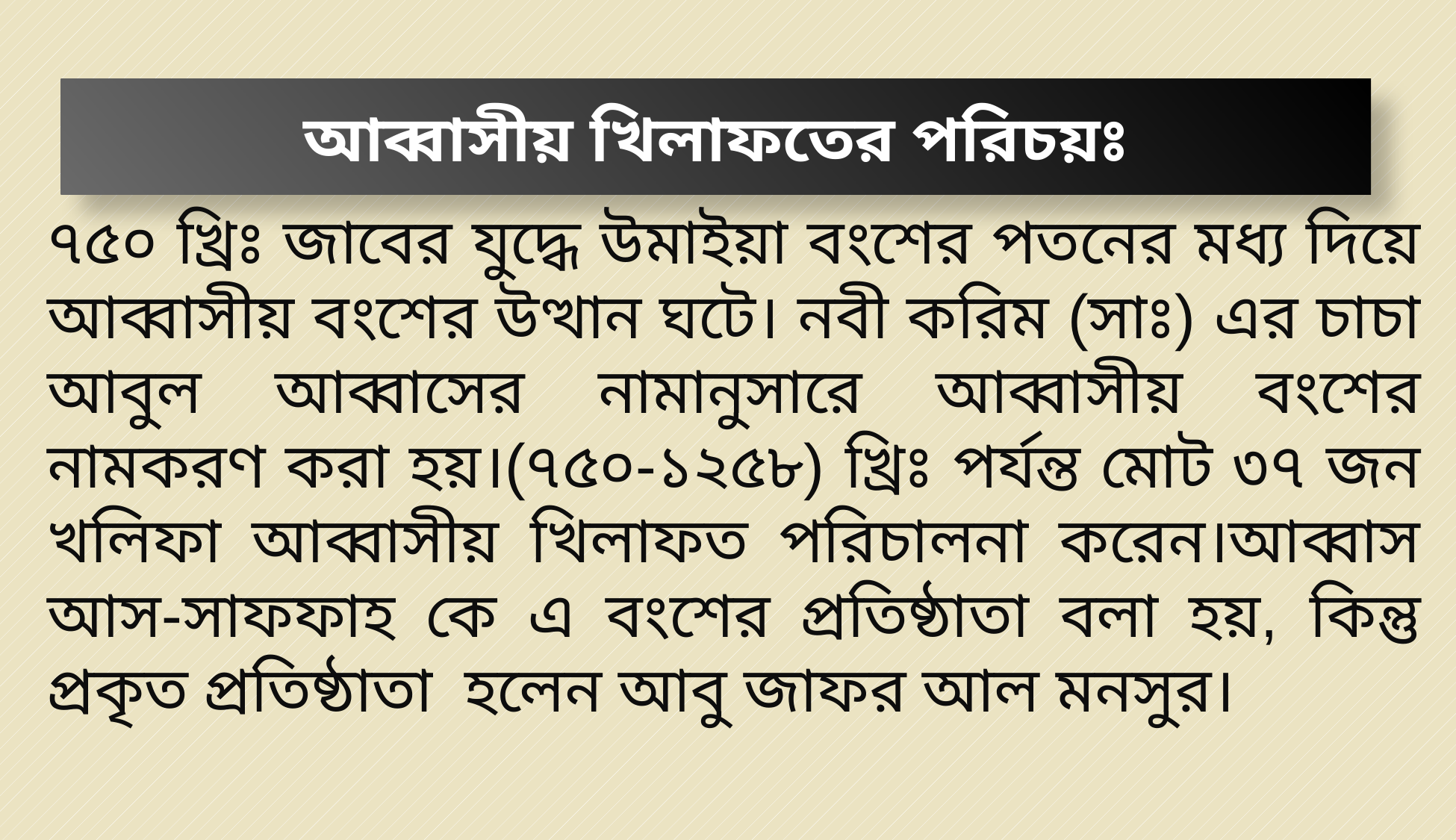

# আব্বাসীয় খিলাফতের পরিচয়ঃ
৭৫০ খ্রিঃ জাবের যুদ্ধে উমাইয়া বংশের পতনের মধ্য দিয়ে আব্বাসীয় বংশের উত্থান ঘটে। নবী করিম (সাঃ) এর চাচা আবুল আব্বাসের নামানুসারে আব্বাসীয় বংশের নামকরণ করা হয়।(৭৫০-১২৫৮) খ্রিঃ পর্যন্ত মোট ৩৭ জন খলিফা আব্বাসীয় খিলাফত পরিচালনা করেন।আব্বাস আস-সাফফাহ কে এ বংশের প্রতিষ্ঠাতা বলা হয়, কিন্তু প্রকৃত প্রতিষ্ঠাতা  হলেন আবু জাফর আল মনসুর।